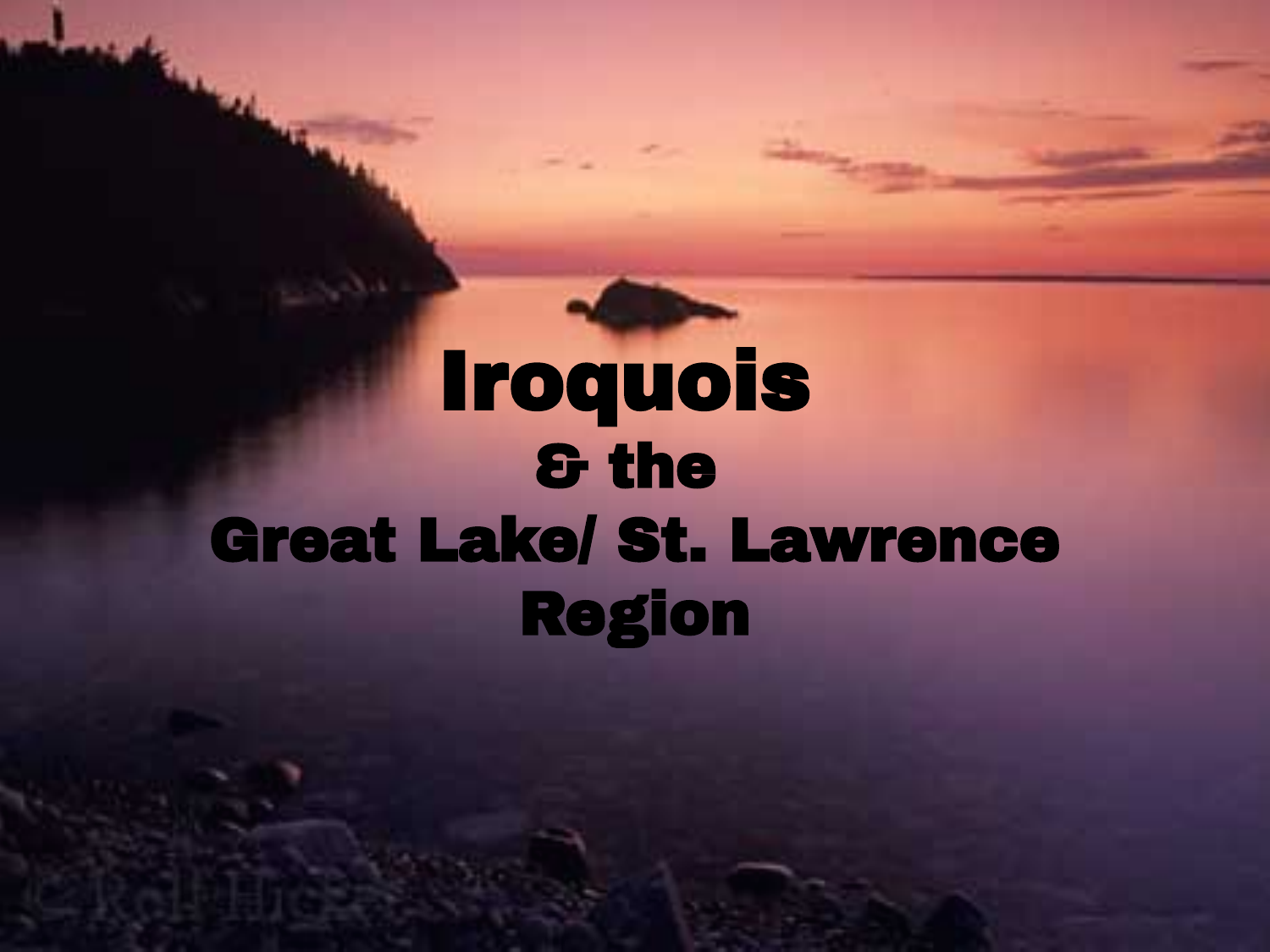

# Iroquois & the Great Lake/ St. Lawrence Region